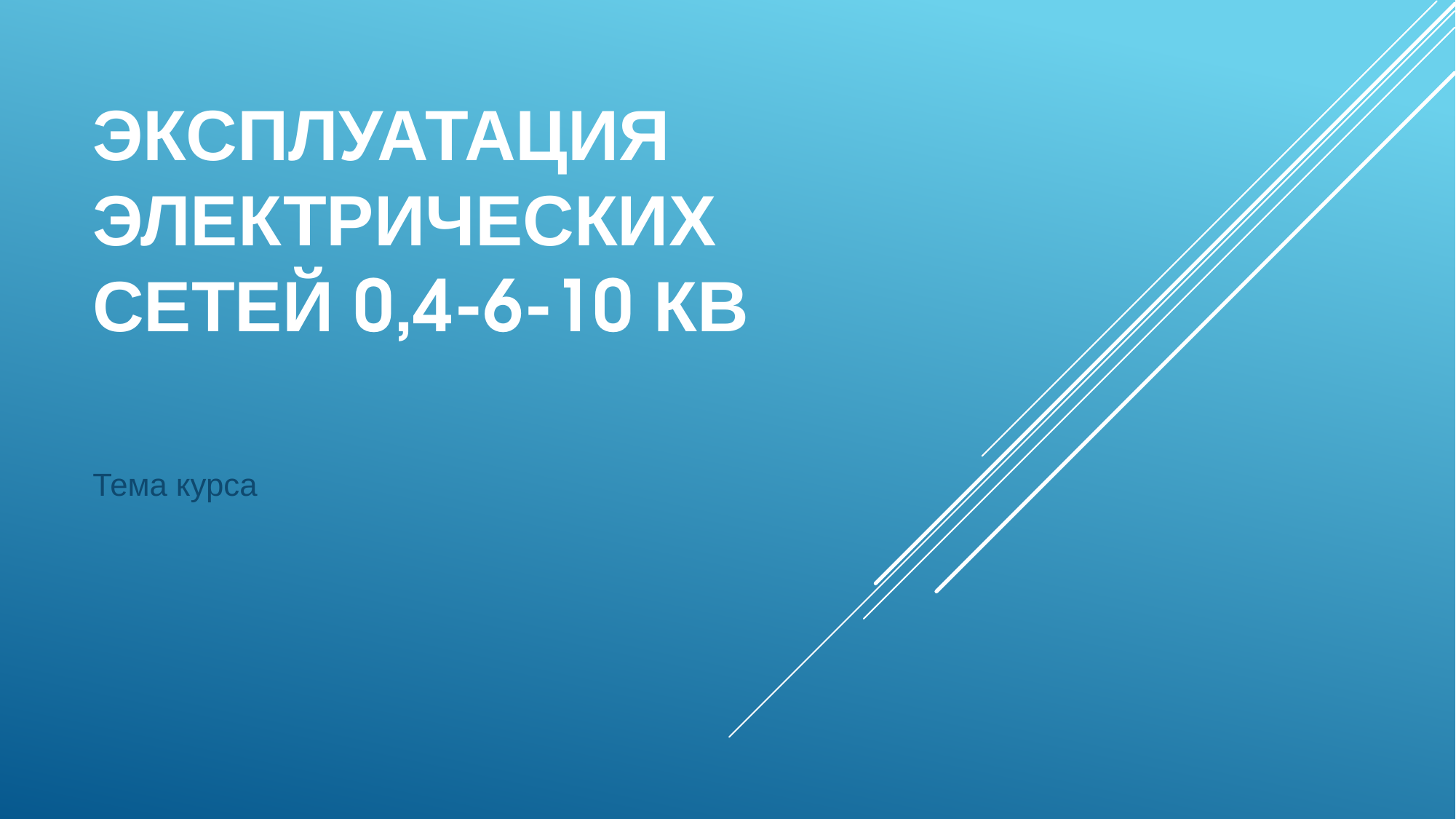

# Эксплуатация электрических              					сетей 0,4-6-10 кВ
Тема курса